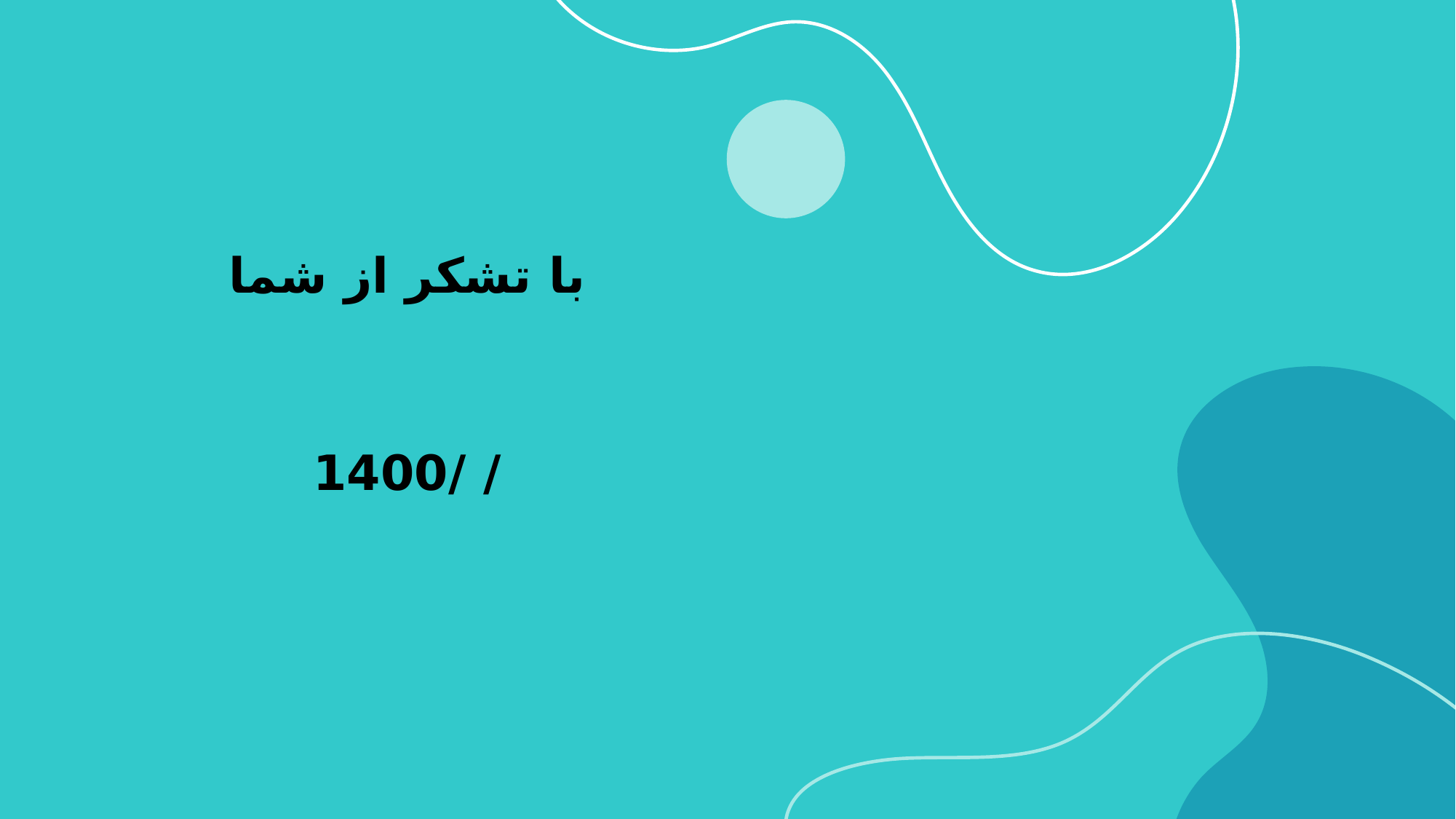

# با تشکر از شما
/ /1400